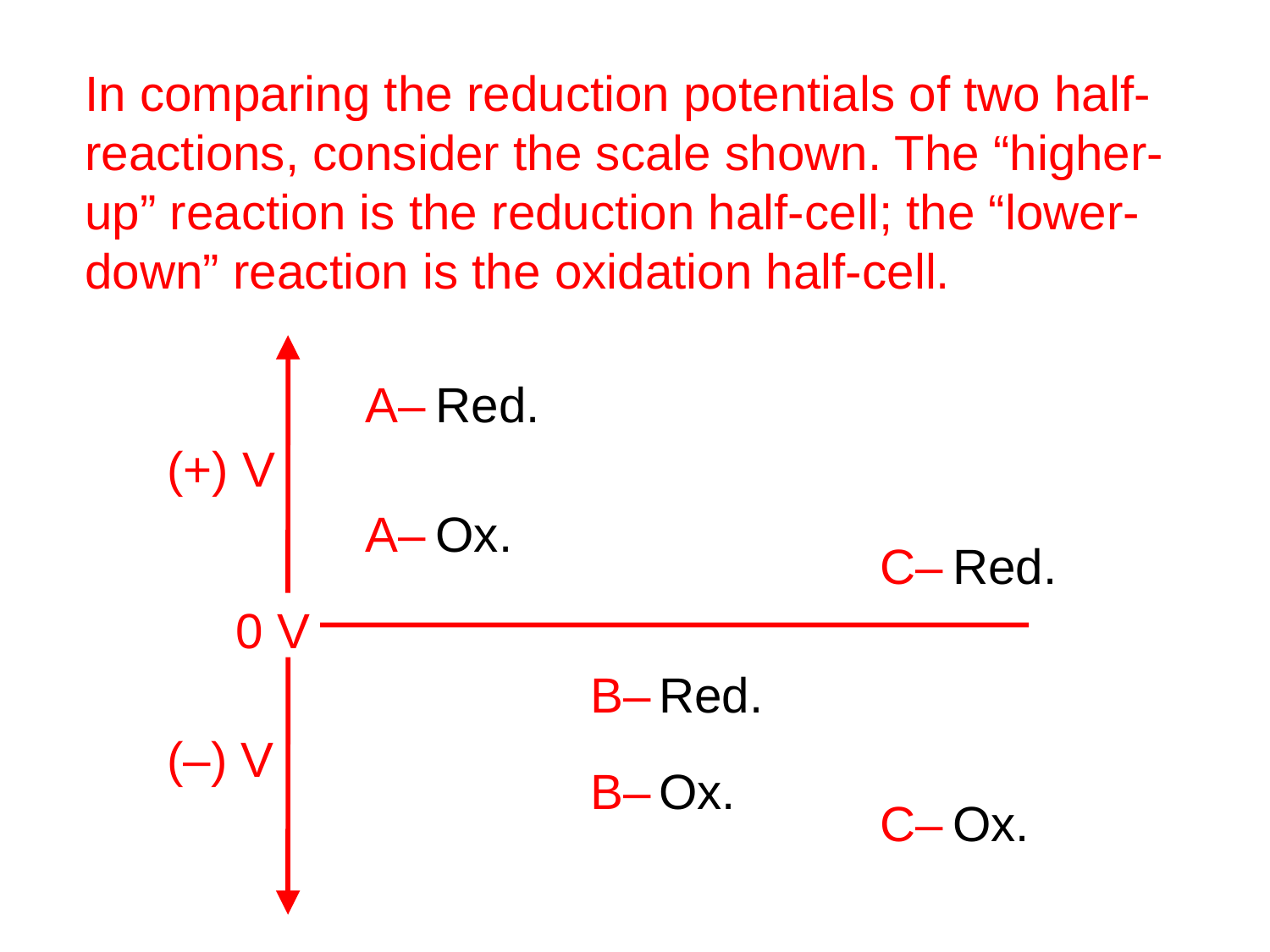

In comparing the reduction potentials of two half-reactions, consider the scale shown. The “higher-up” reaction is the reduction half-cell; the “lower-down” reaction is the oxidation half-cell.

  (+) V
0 V

  (–) V
A–
Red.
A–
Ox.
C–
Red.
B–
Red.
B–
Ox.
C–
Ox.